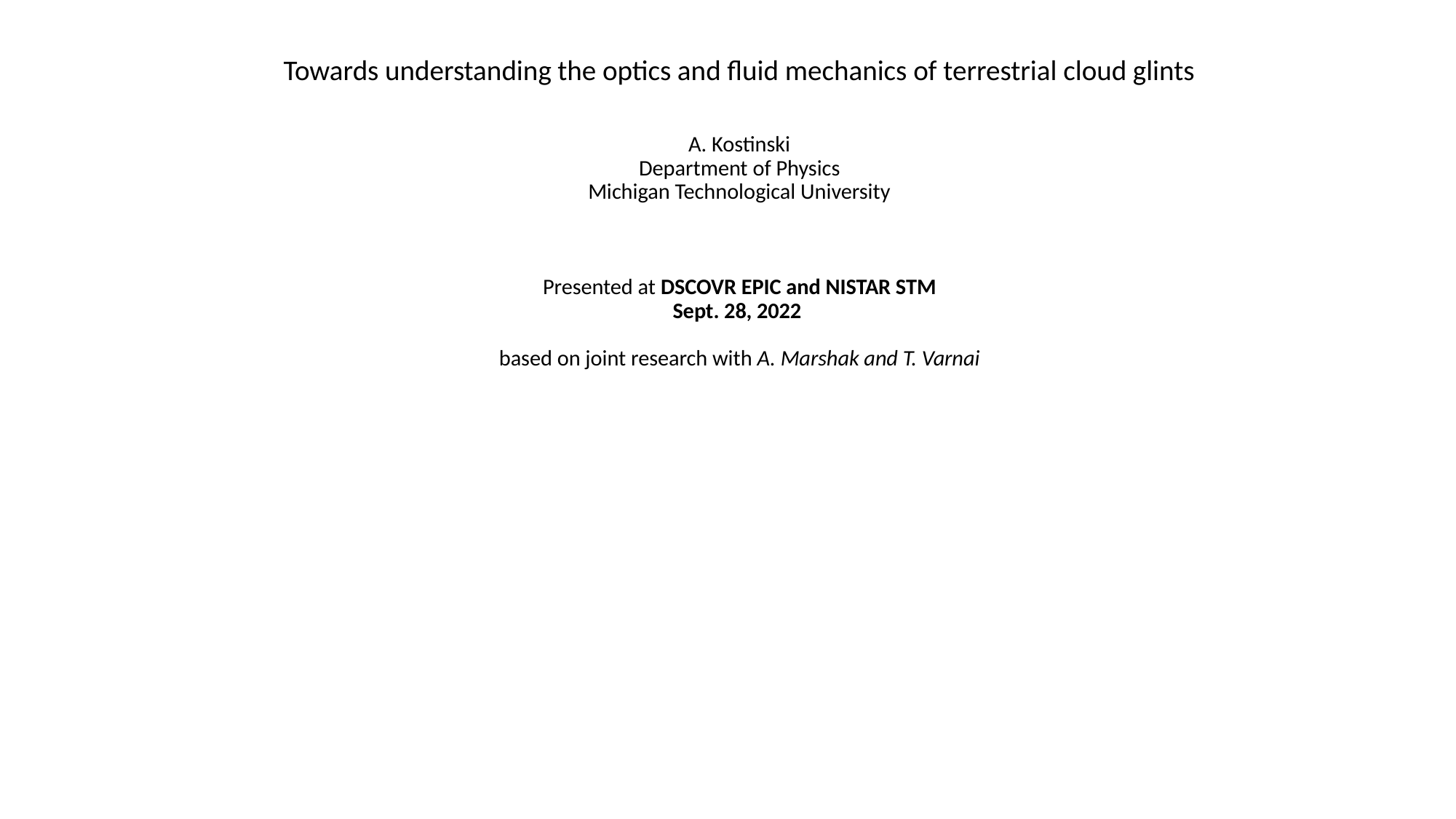

# Towards understanding the optics and fluid mechanics of terrestrial cloud glints A. Kostinski Department of Physics Michigan Technological University Presented at DSCOVR EPIC and NISTAR STM Sept. 28, 2022 May 29, 2011 based on joint research with A. Marshak and T. Varnai